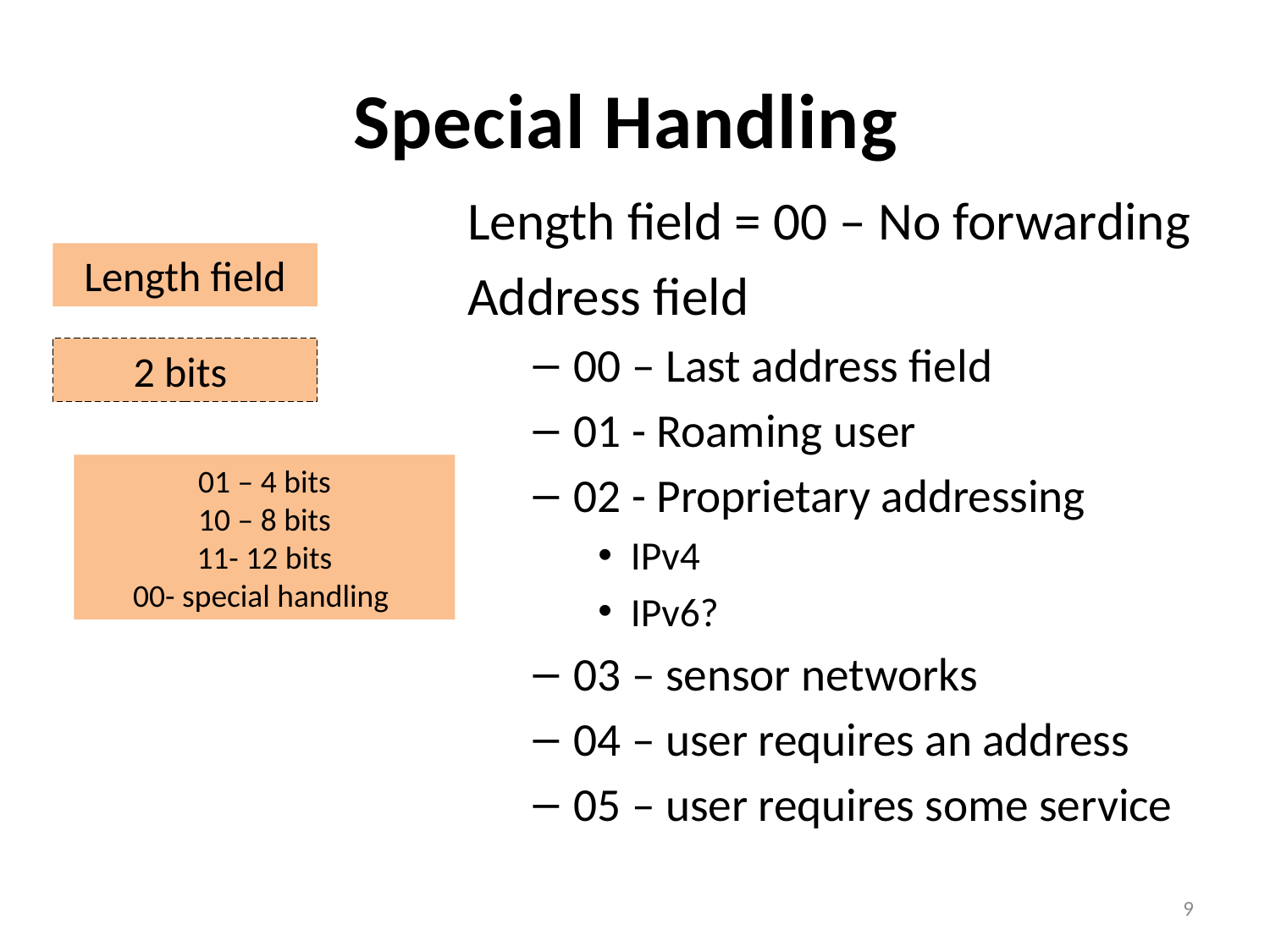

# Special Handling
Length field = 00 – No forwarding
Address field
00 – Last address field
01 - Roaming user
02 - Proprietary addressing
IPv4
IPv6?
03 – sensor networks
04 – user requires an address
05 – user requires some service

Length field
2 bits
01 – 4 bits
10 – 8 bits
11- 12 bits
00- special handling
9